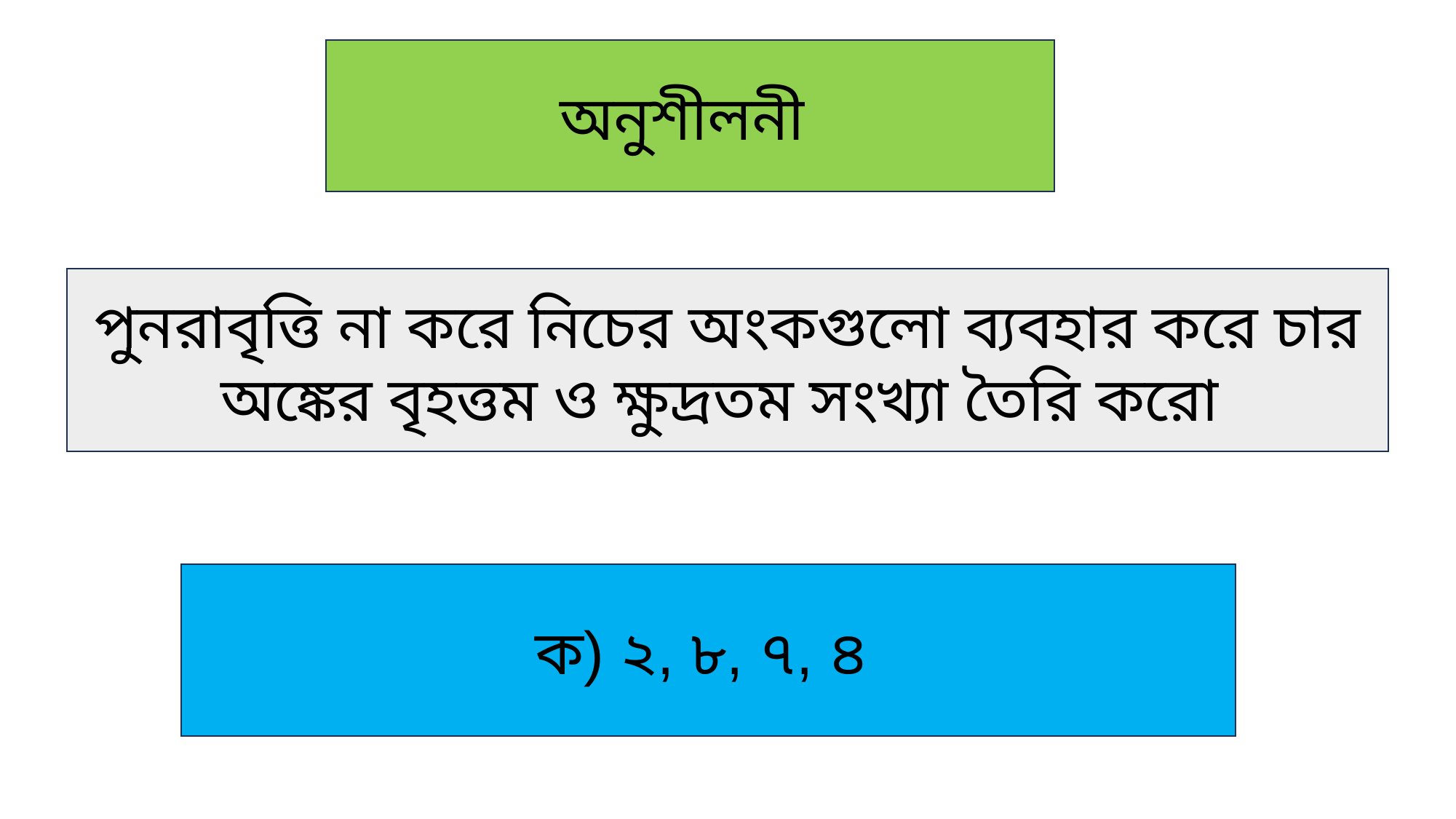

অনুশীলনী

পুনরাবৃত্তি না করে নিচের অংকগুলো ব্যবহার করে চার অঙ্কের বৃহত্তম ও ক্ষুদ্রতম সংখ্যা তৈরি করো

ক) ২, ৮, ৭, ৪